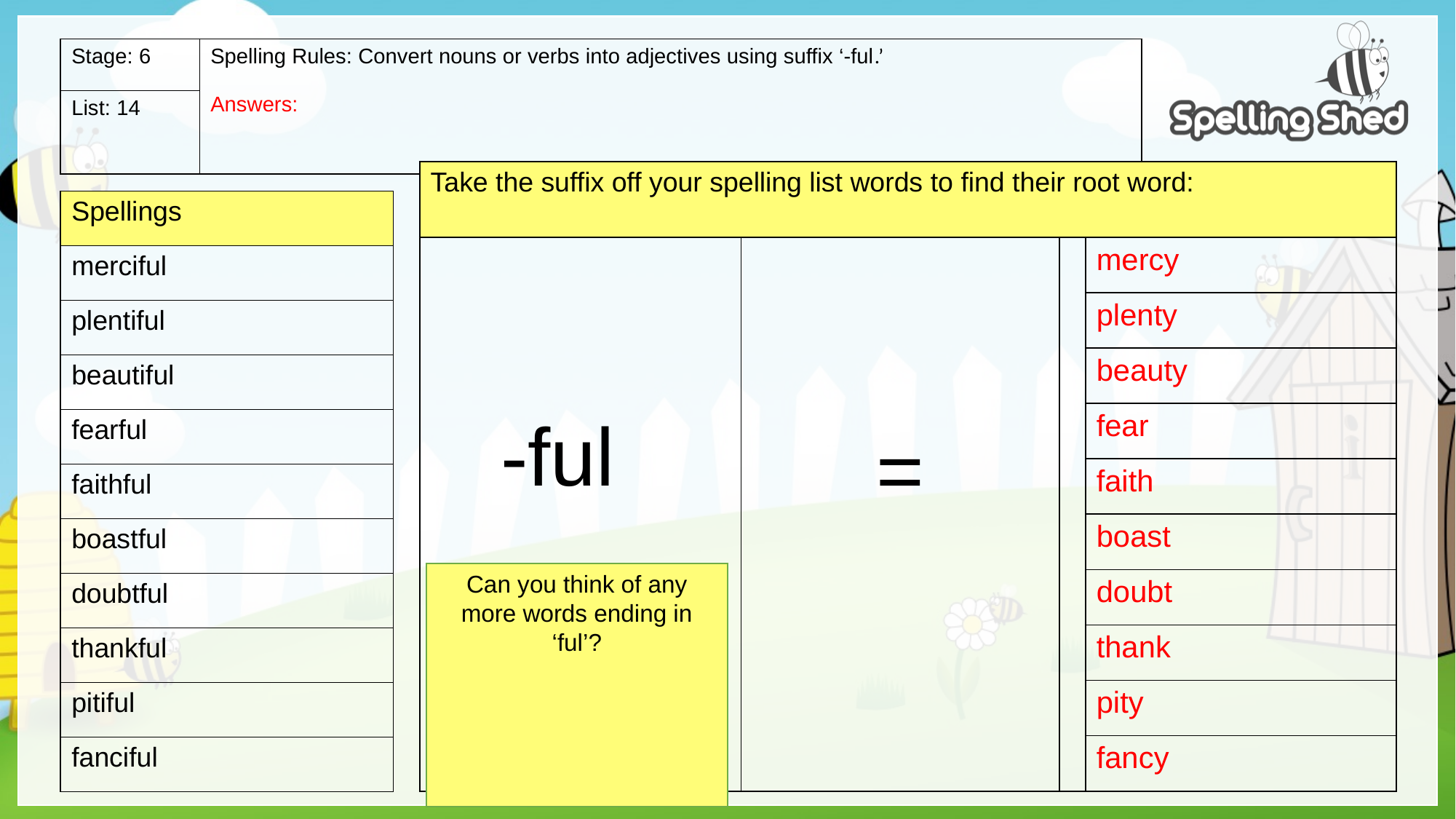

| Stage: 6 | Spelling Rules: Convert nouns or verbs into adjectives using suffix ‘-ful.’ Answers: |
| --- | --- |
| List: 14 |  |
| Take the suffix off your spelling list words to find their root word: |  |  |  |
| --- | --- | --- | --- |
| -ful | = |  | mercy |
|  |  |  | plenty |
|  |  |  | beauty |
|  |  |  | fear |
|  |  |  | faith |
|  |  |  | boast |
|  |  |  | doubt |
|  |  |  | thank |
|  |  |  | pity |
|  |  |  | fancy |
| Spellings |
| --- |
| merciful |
| plentiful |
| beautiful |
| fearful |
| faithful |
| boastful |
| doubtful |
| thankful |
| pitiful |
| fanciful |
Can you think of any more words ending in ‘ful’?